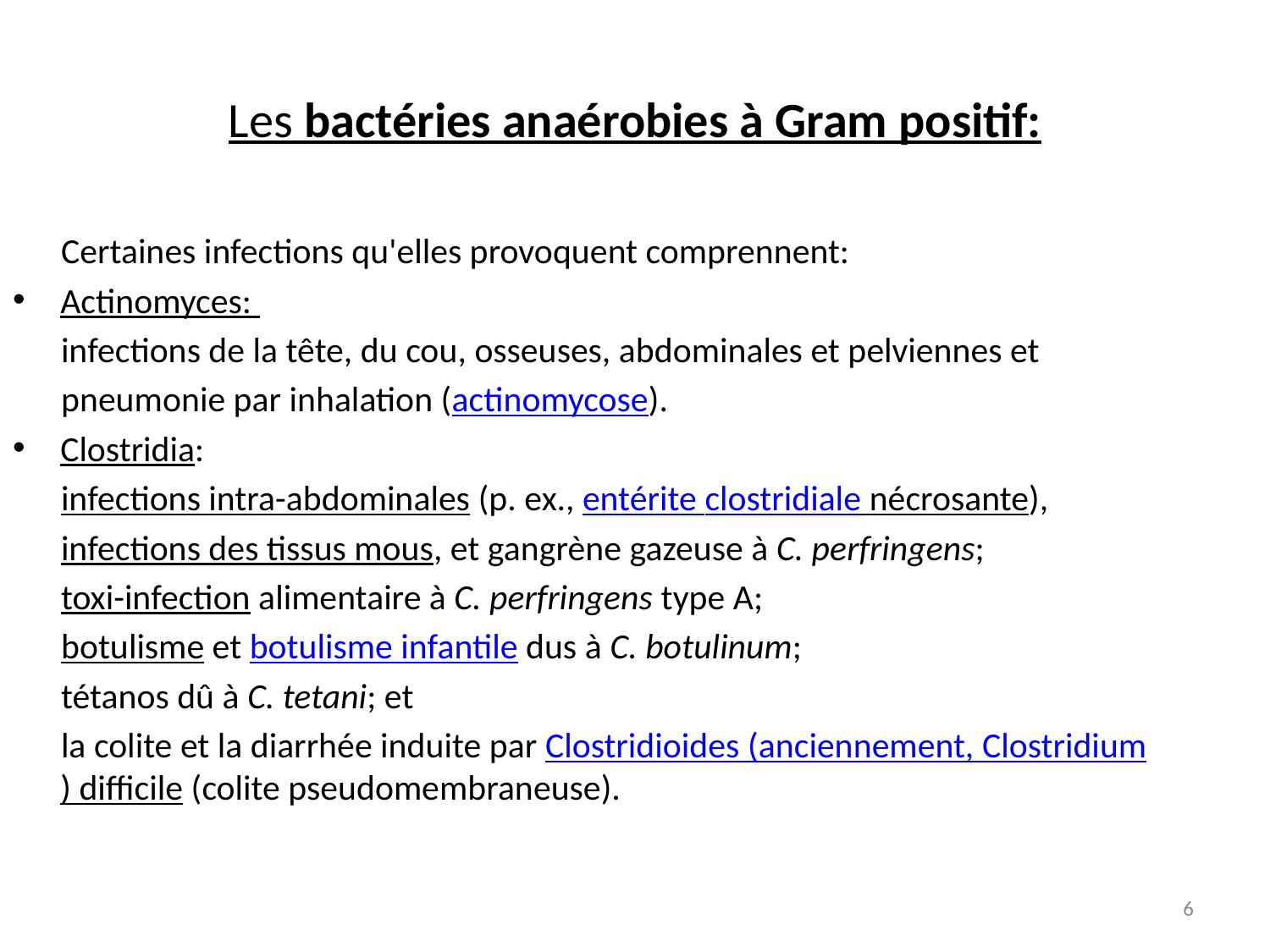

# Les bactéries anaérobies à Gram positif:
      Certaines infections qu'elles provoquent comprennent:
Actinomyces:
      infections de la tête, du cou, osseuses, abdominales et pelviennes et
      pneumonie par inhalation (actinomycose).
Clostridia:
      infections intra-abdominales (p. ex., entérite clostridiale nécrosante),
      infections des tissus mous, et gangrène gazeuse à C. perfringens;
      toxi-infection alimentaire à C. perfringens type A;
      botulisme et botulisme infantile dus à C. botulinum;
      tétanos dû à C. tetani; et
      la colite et la diarrhée induite par Clostridioides (anciennement, Clostridium) difficile (colite pseudomembraneuse).
6